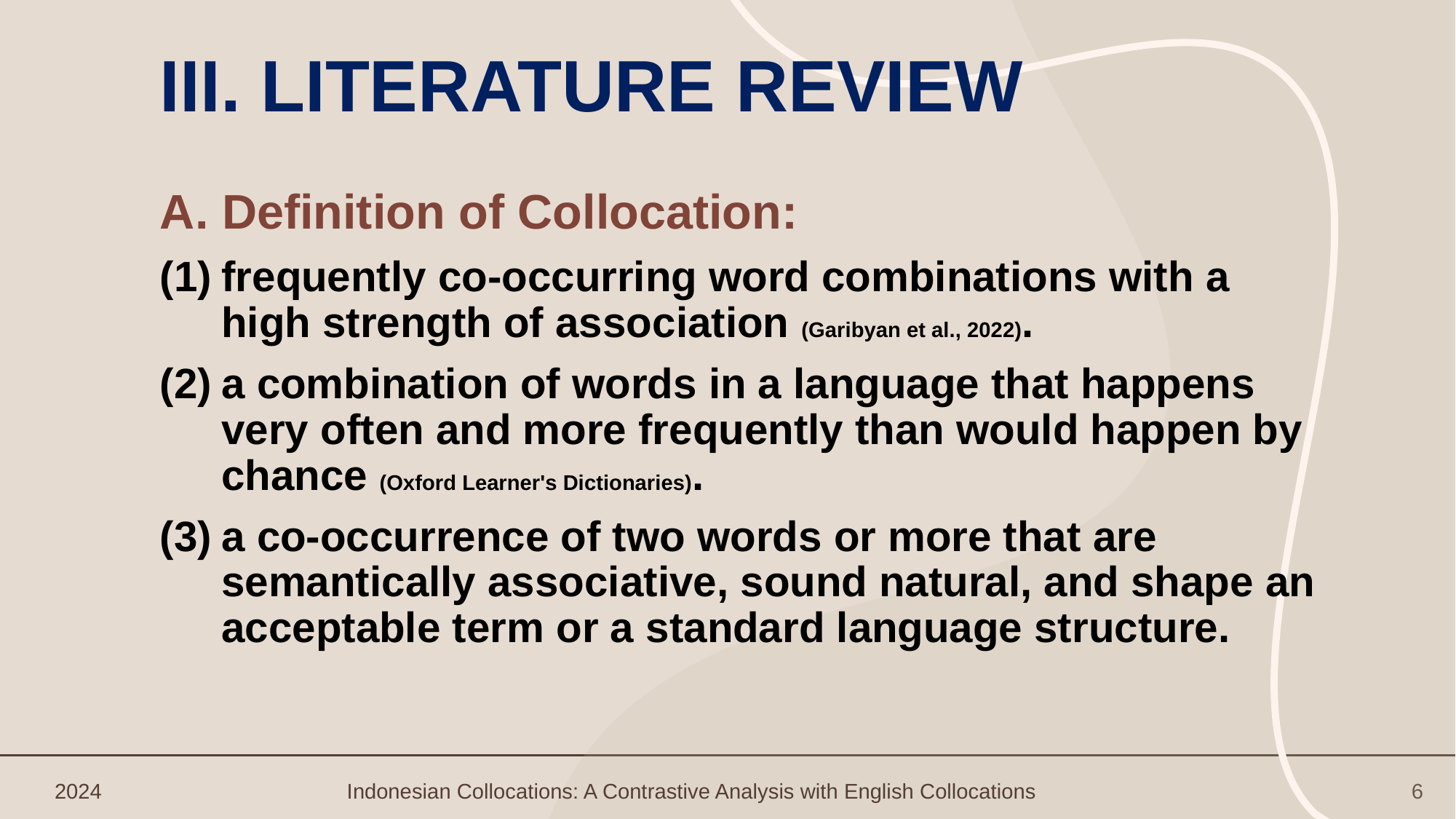

# III. LITERATURE REVIEW
A. Definition of Collocation:
frequently co-occurring word combinations with a high strength of association (Garibyan et al., 2022).
a combination of words in a language that happens very often and more frequently than would happen by chance (Oxford Learner's Dictionaries).
a co-occurrence of two words or more that are semantically associative, sound natural, and shape an acceptable term or a standard language structure.
2024
Indonesian Collocations: A Contrastive Analysis with English Collocations
6